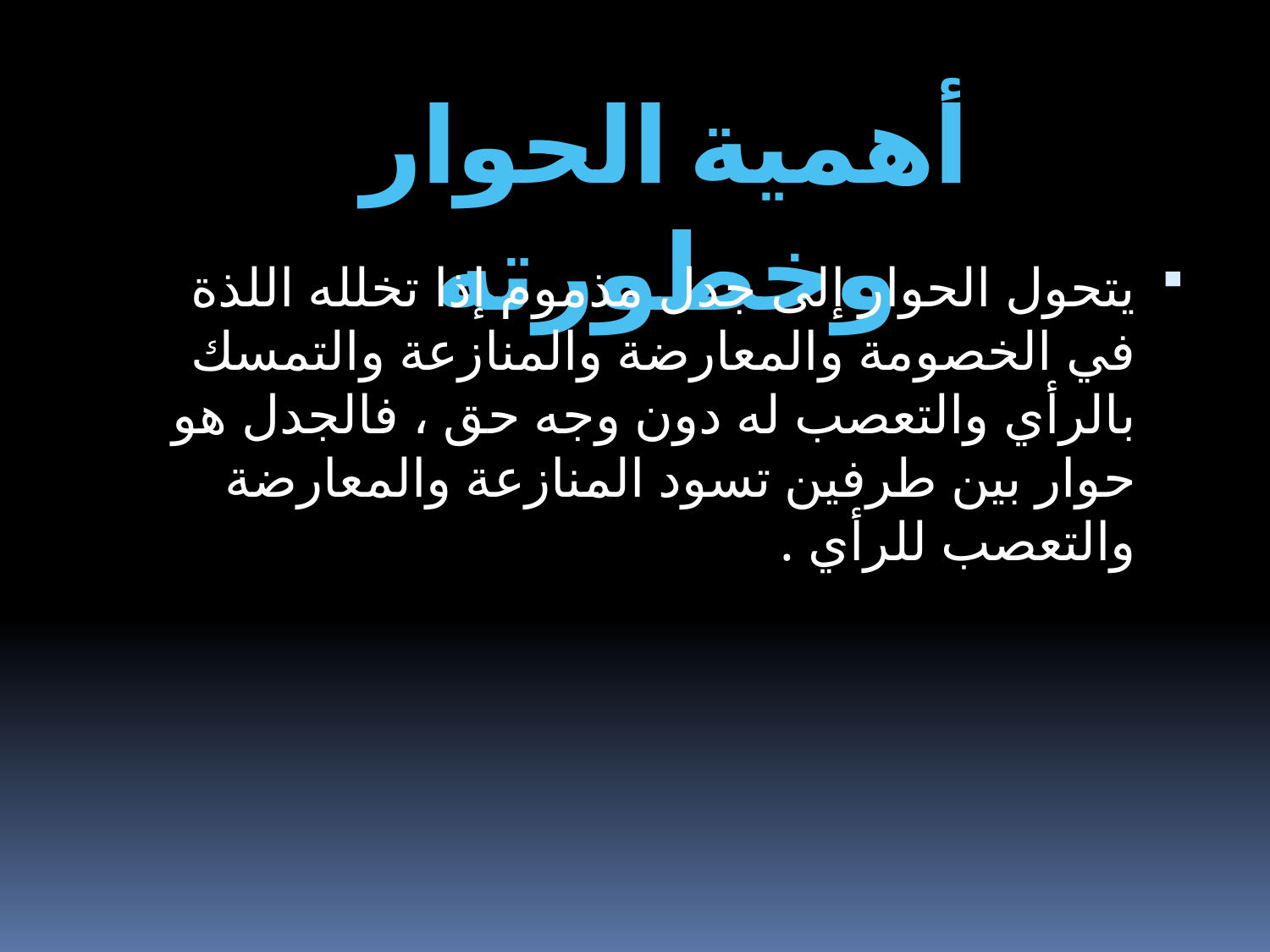

# أهمية الحوار وخطورته
يتحول الحوار إلى جدل مذموم إذا تخلله اللذة في الخصومة والمعارضة والمنازعة والتمسك بالرأي والتعصب له دون وجه حق ، فالجدل هو حوار بين طرفين تسود المنازعة والمعارضة والتعصب للرأي .